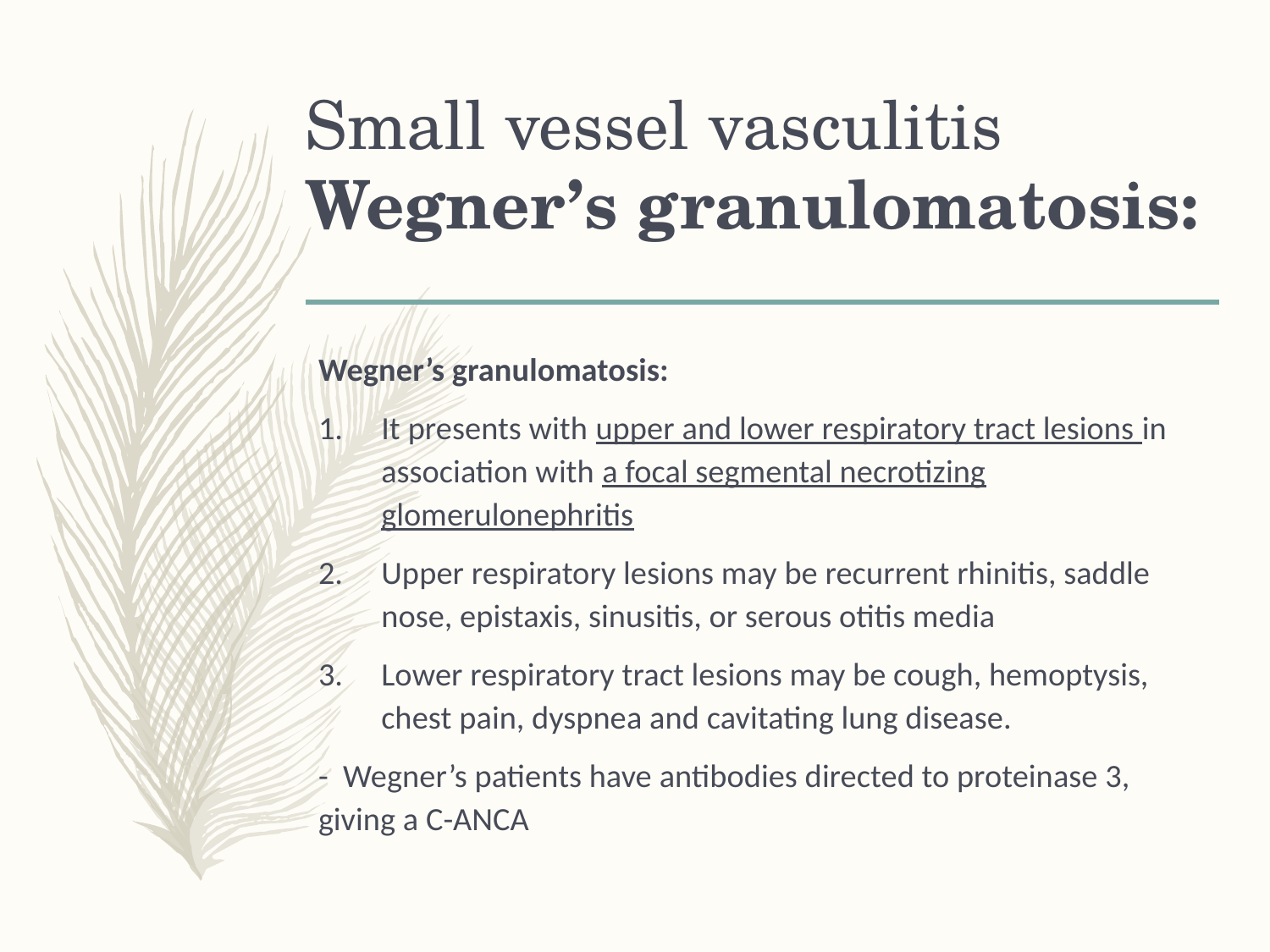

# Small vessel vasculitis Wegner’s granulomatosis:
Wegner’s granulomatosis:
It presents with upper and lower respiratory tract lesions in association with a focal segmental necrotizing glomerulonephritis
Upper respiratory lesions may be recurrent rhinitis, saddle nose, epistaxis, sinusitis, or serous otitis media
Lower respiratory tract lesions may be cough, hemoptysis, chest pain, dyspnea and cavitating lung disease.
-  Wegner’s patients have antibodies directed to proteinase 3, giving a C-ANCA